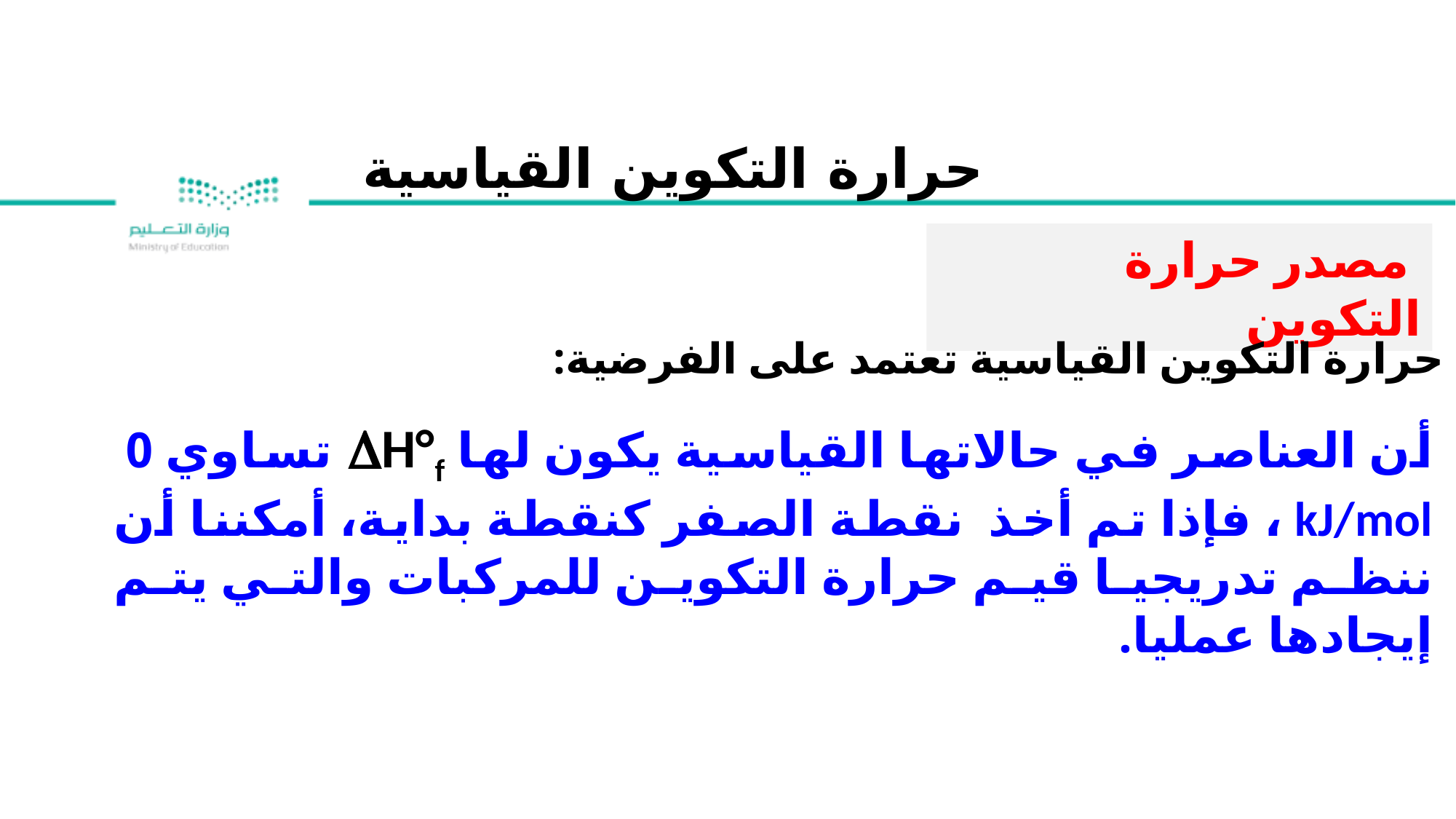

حرارة التكوين القياسية
 مصدر حرارة التكوين
حرارة التكوين القياسية تعتمد على الفرضية:
أن العناصر في حالاتها القياسية يكون لها ΔH°f  تساوي 0  kJ/mol ، فإذا تم أخذ  نقطة الصفر كنقطة بداية، أمكننا أن ننظم تدريجيا قيم حرارة التكوين للمركبات والتي يتم إيجادها عمليا.